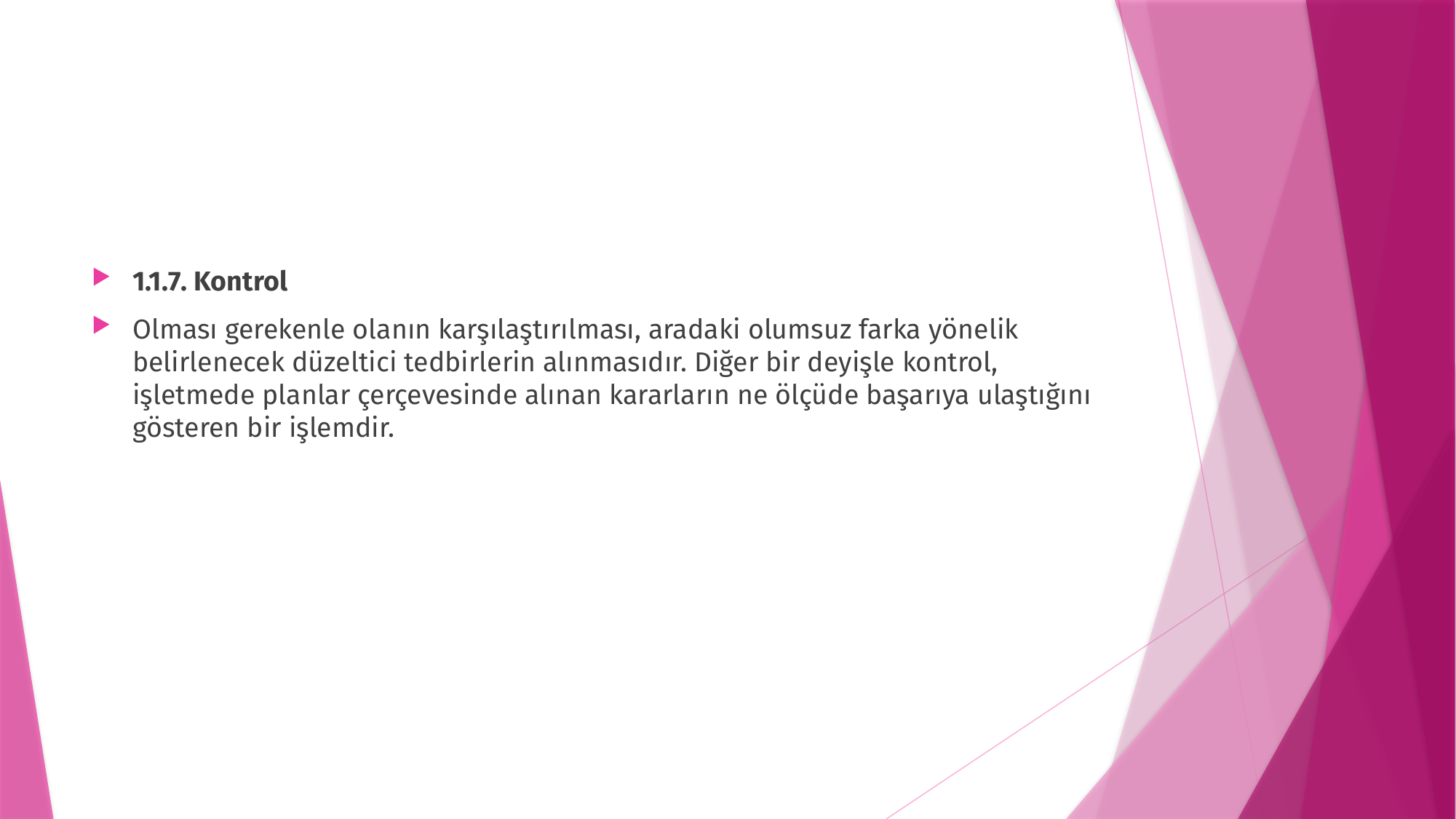

#
1.1.7. Kontrol
Olması gerekenle olanın karşılaştırılması, aradaki olumsuz farka yönelik belirlenecek düzeltici tedbirlerin alınmasıdır. Diğer bir deyişle kontrol, işletmede planlar çerçevesinde alınan kararların ne ölçüde başarıya ulaştığını gösteren bir işlemdir.